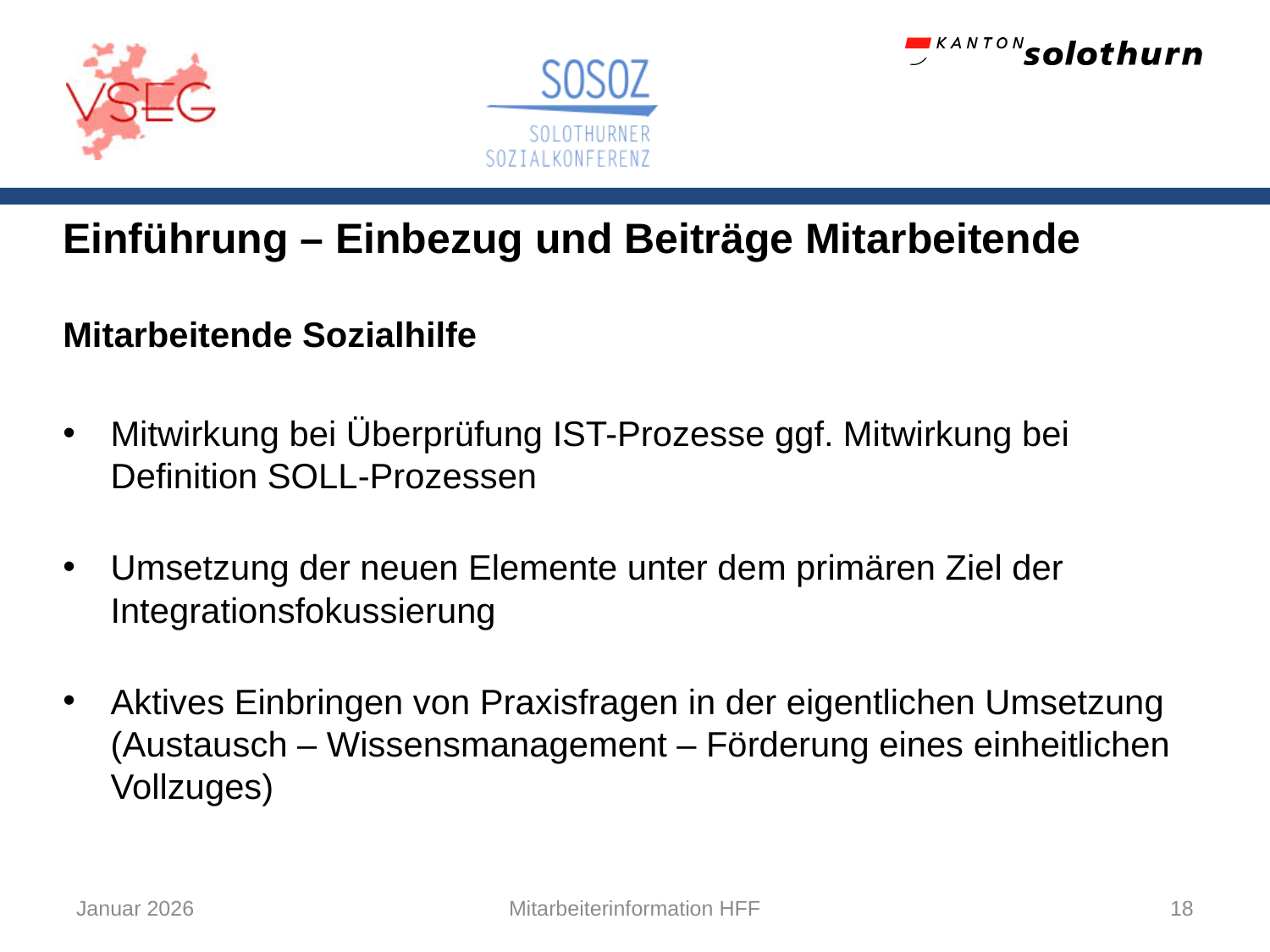

Einführung – Einbezug und Beiträge Mitarbeitende
Mitarbeitende Sozialhilfe

Mitwirkung bei Überprüfung IST-Prozesse ggf. Mitwirkung bei Definition SOLL-Prozessen
Umsetzung der neuen Elemente unter dem primären Ziel der Integrationsfokussierung
Aktives Einbringen von Praxisfragen in der eigentlichen Umsetzung (Austausch – Wissensmanagement – Förderung eines einheitlichen Vollzuges)
Januar 2026
Mitarbeiterinformation HFF
18